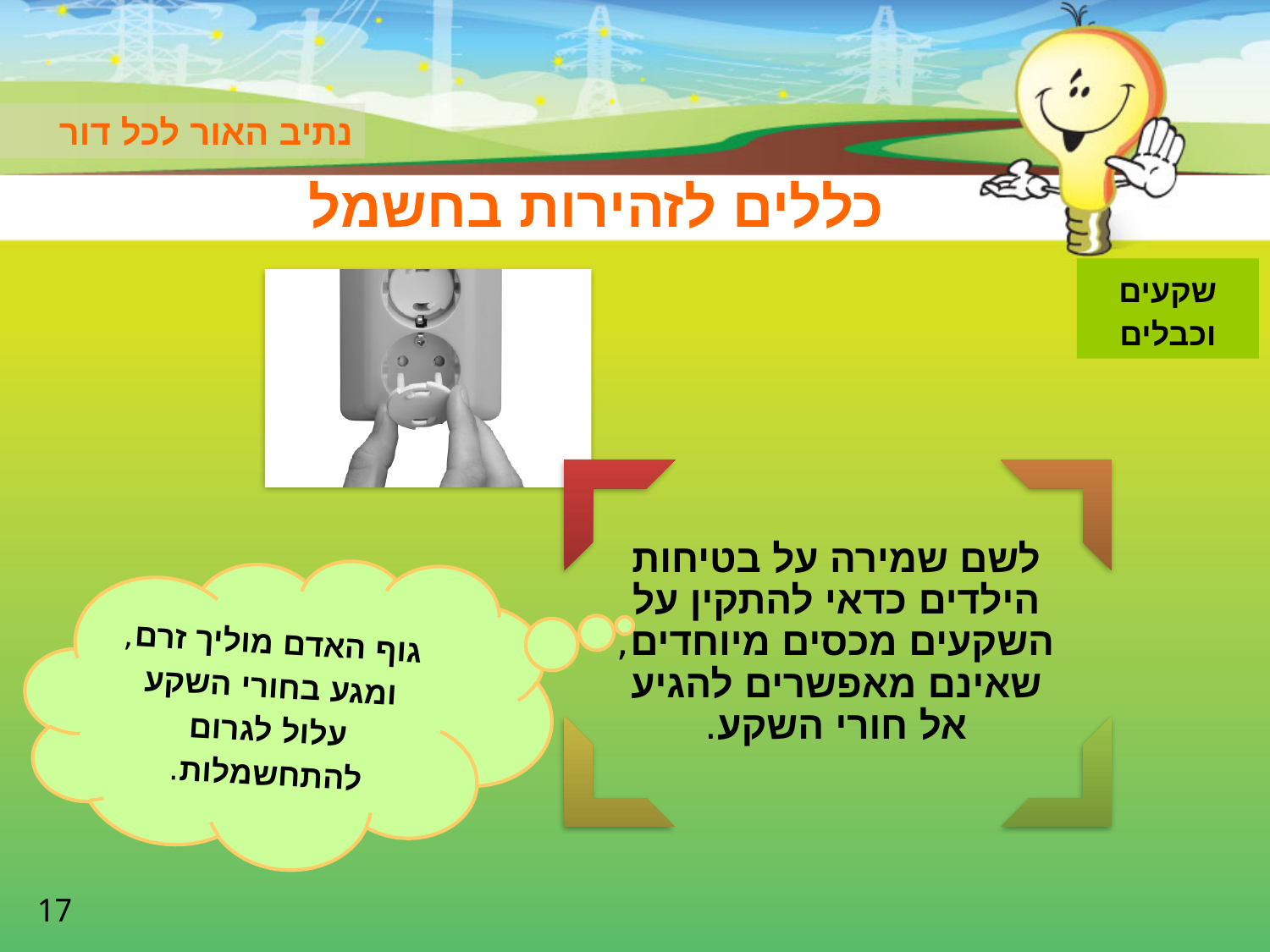

נתיב האור לכל דור
# כללים לזהירות בחשמל
שקעים וכבלים
לשם שמירה על בטיחות הילדים כדאי להתקין על השקעים מכסים מיוחדים, שאינם מאפשרים להגיע אל חורי השקע.
גוף האדם מוליך זרם, ומגע בחורי השקע עלול לגרום להתחשמלות.
17